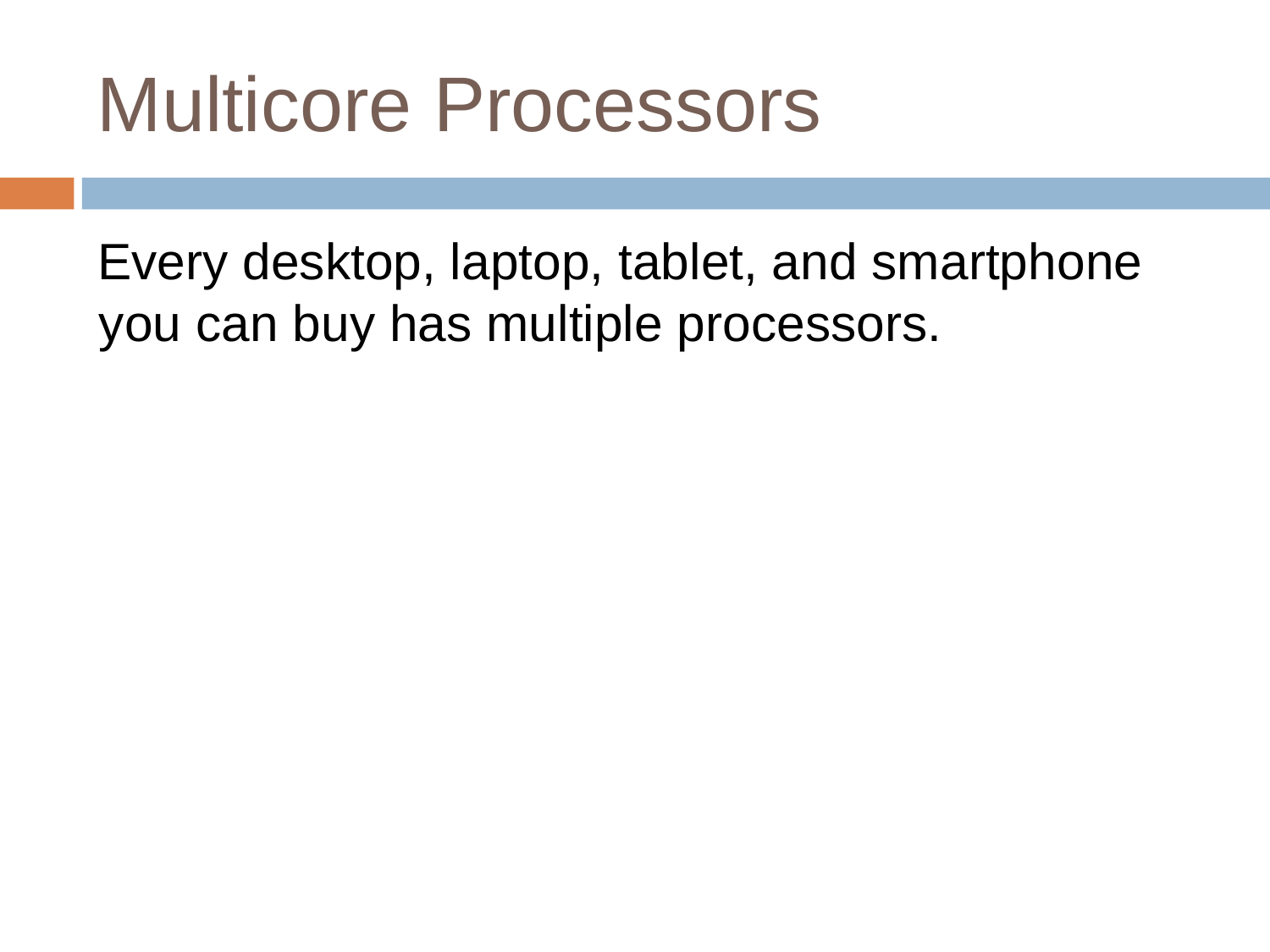

# Multicore Processors
Every desktop, laptop, tablet, and smartphone you can buy has multiple processors.